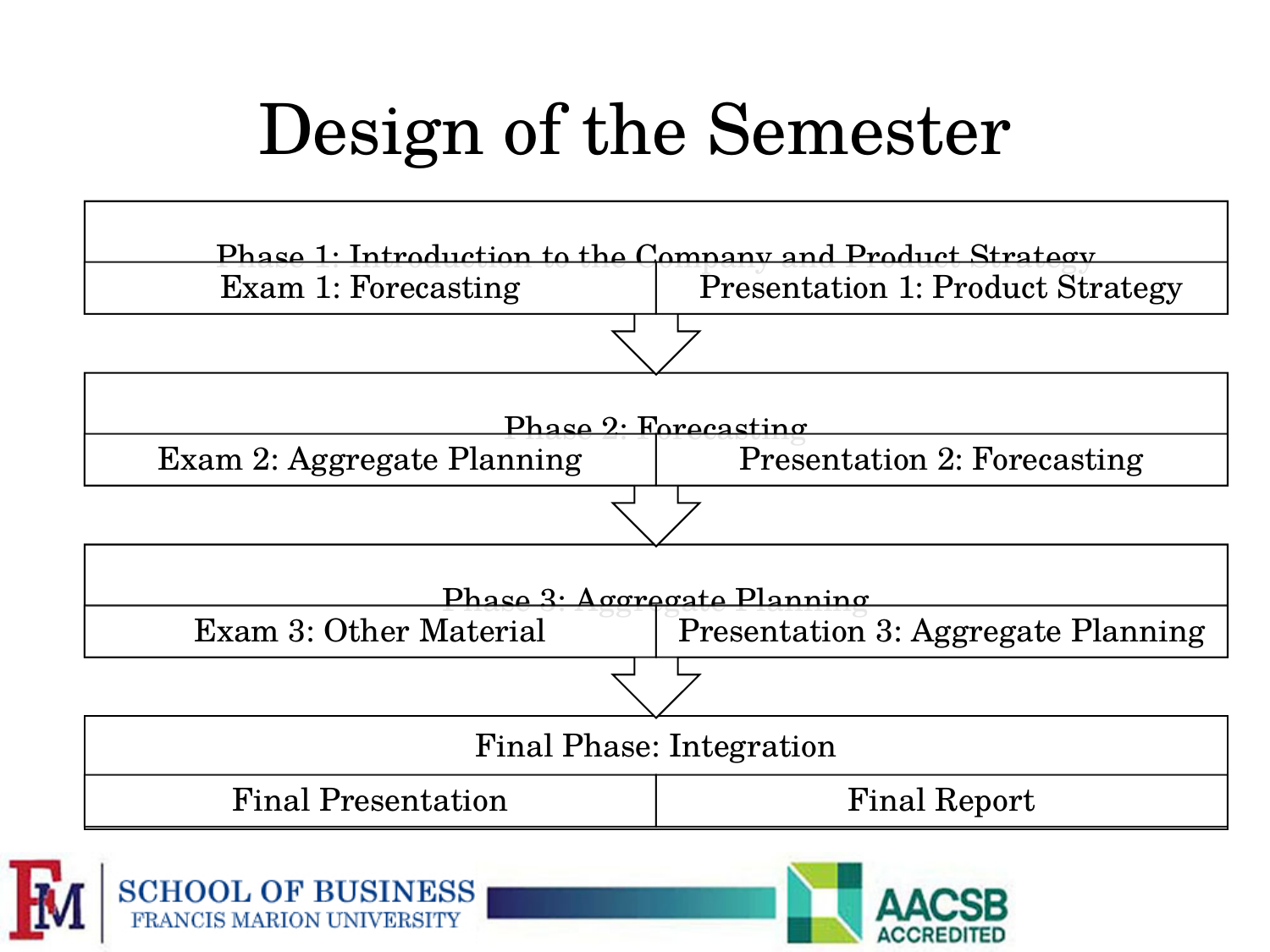

# Design of the Semester
Final Phase: Integration
Final Presentation
Final Report
Phase 3: Aggregate Planning
Exam 3: Other Material
Presentation 3: Aggregate Planning
Phase 2: Forecasting
Exam 2: Aggregate Planning
Presentation 2: Forecasting
Phase 1: Introduction to the Company and Product Strategy
Exam 1: Forecasting
Presentation 1: Product Strategy